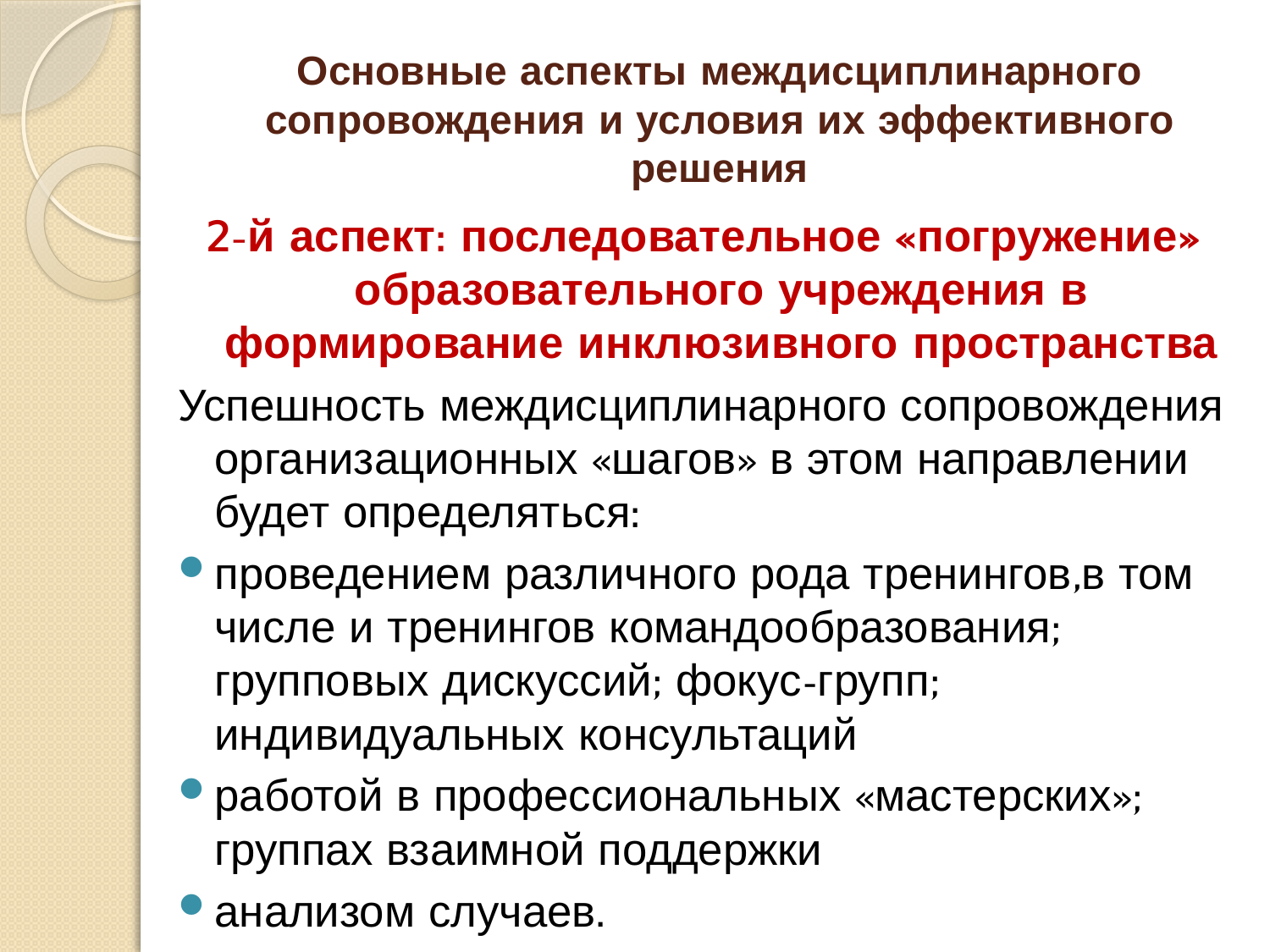

# Основные аспекты междисциплинарного сопровождения и условия их эффективного решения
2-й аспект: последовательное «погружение» образовательного учреждения в формирование инклюзивного пространства
Успешность междисциплинарного сопровождения организационных «шагов» в этом направлении будет определяться:
проведением различного рода тренингов,в том числе и тренингов командообразования; групповых дискуссий; фокус-групп; индивидуальных консультаций
работой в профессиональных «мастерских»; группах взаимной поддержки
анализом случаев.